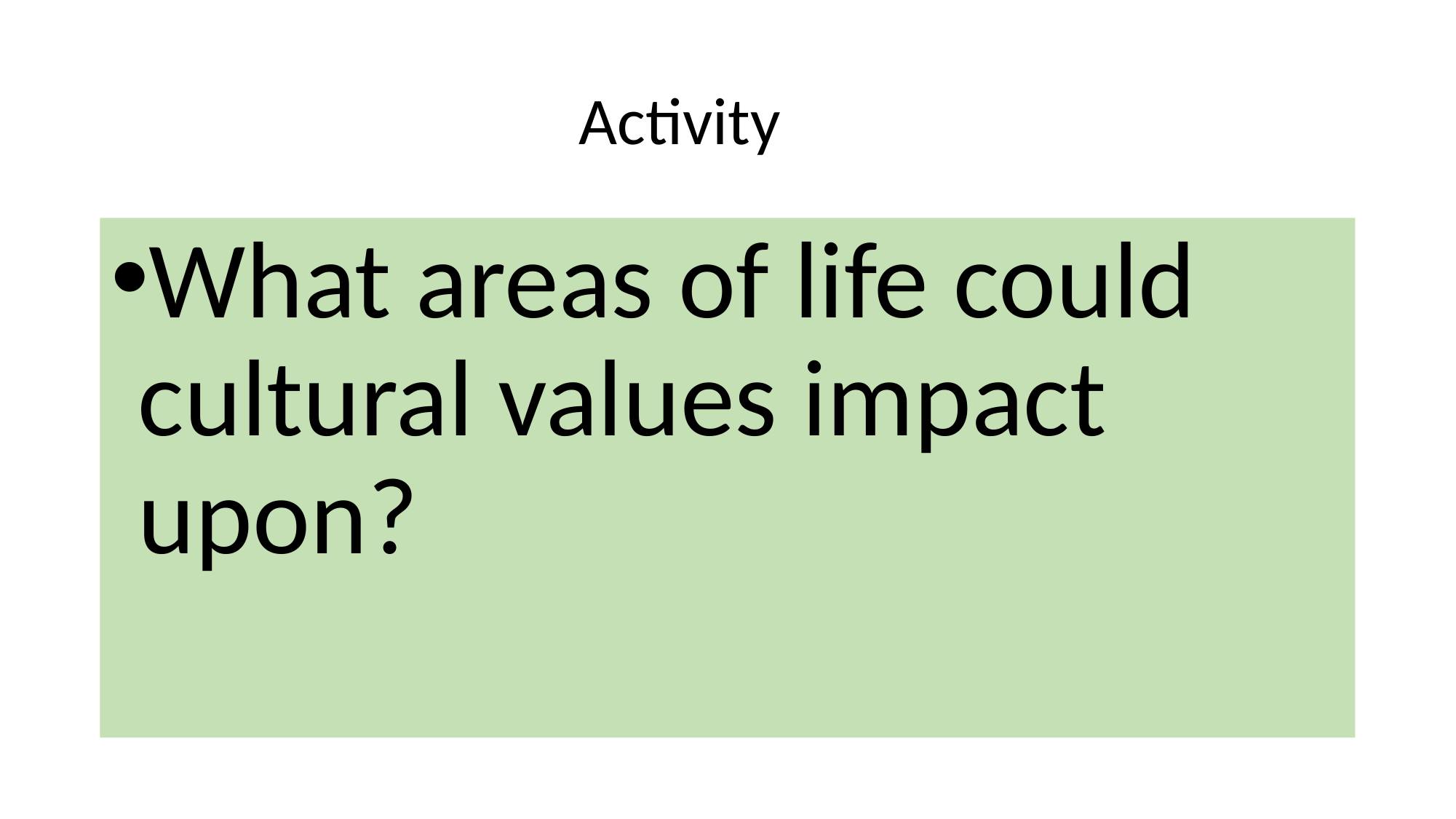

# Activity
What areas of life could cultural values impact upon?